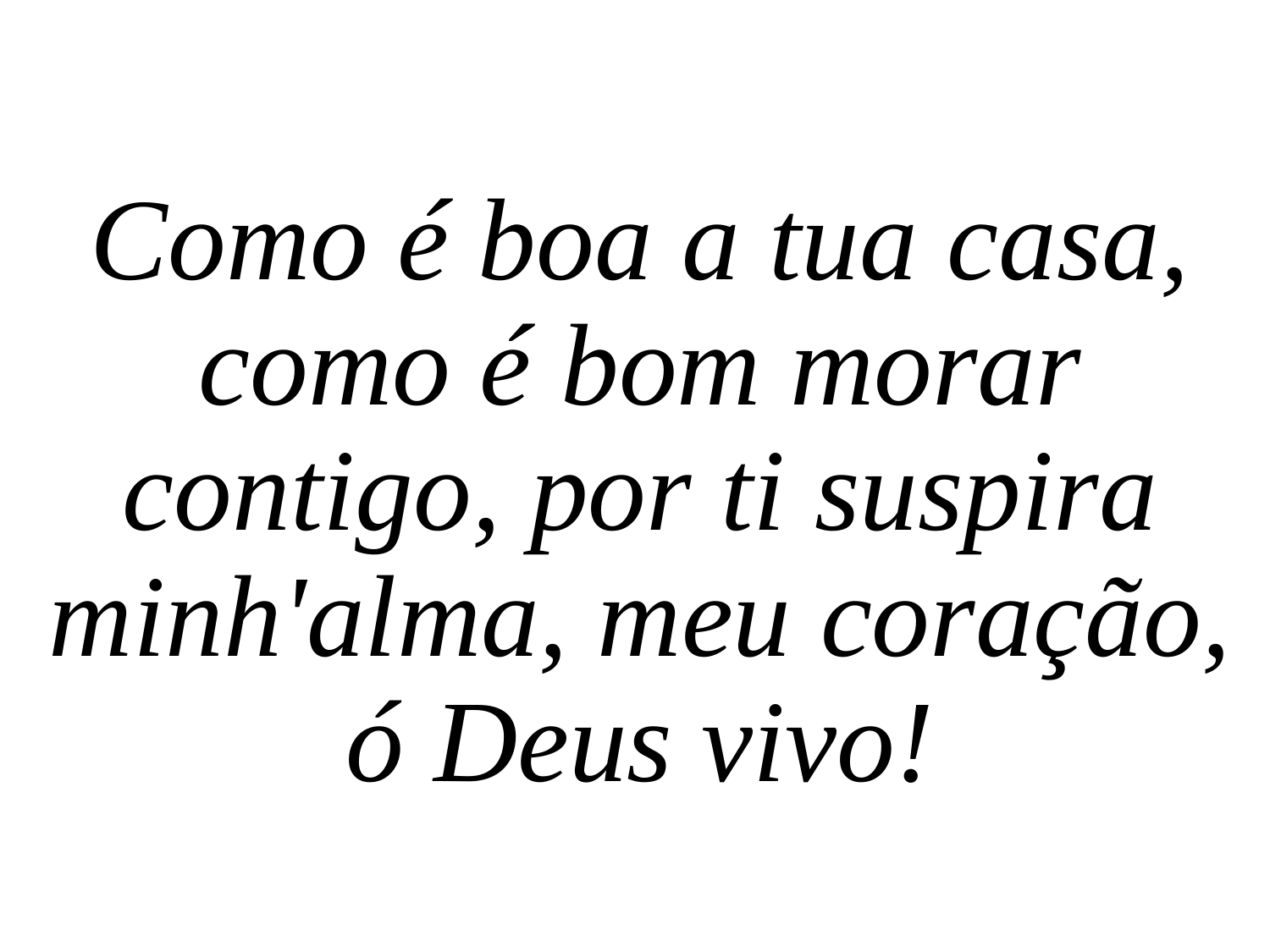

Como é boa a tua casa, como é bom morar contigo, por ti suspira minh'alma, meu coração, ó Deus vivo!